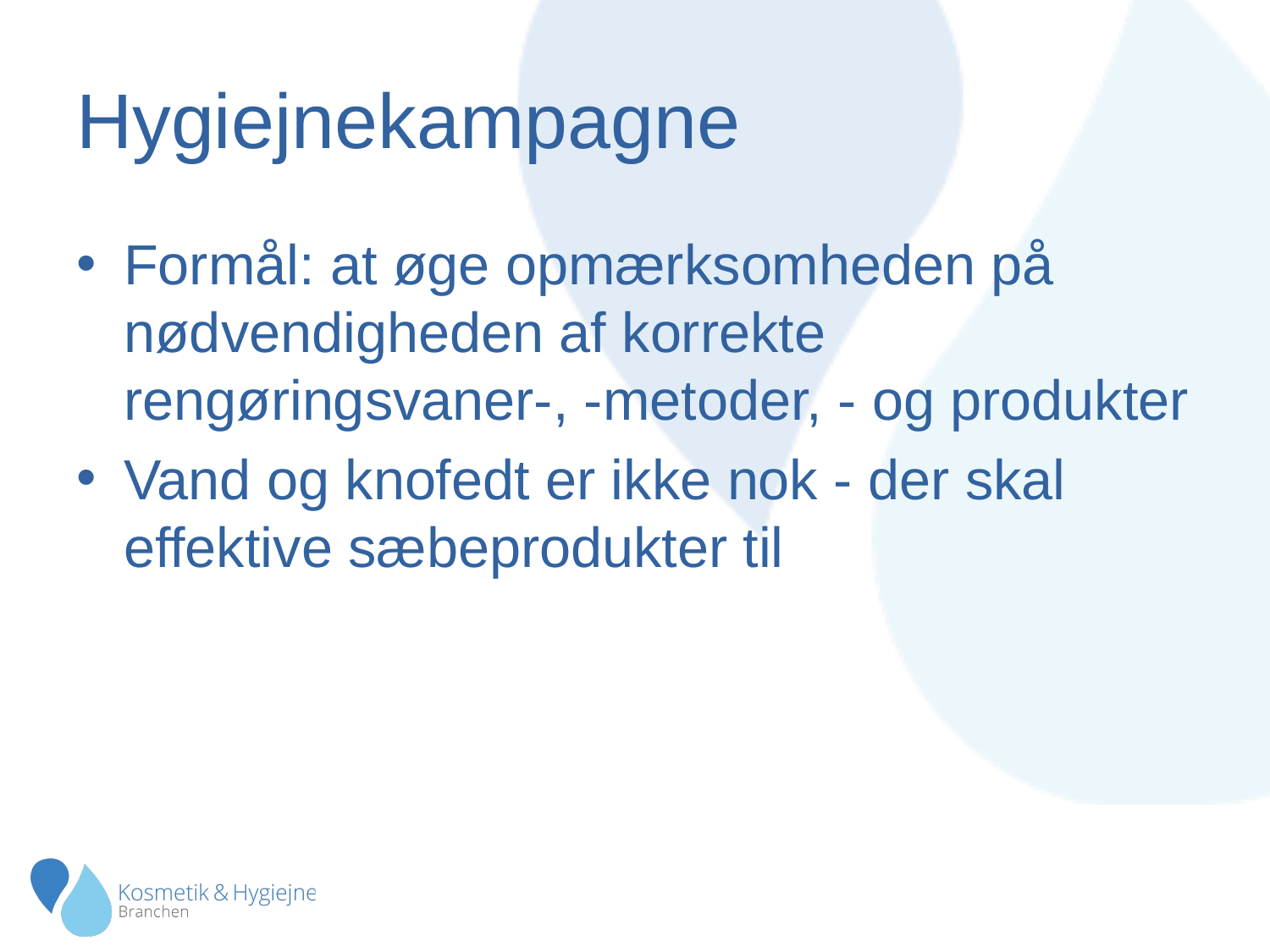

# Hygiejnekampagne
Formål: at øge opmærksomheden på nødvendigheden af korrekte rengøringsvaner-, -metoder, - og produkter
Vand og knofedt er ikke nok - der skal effektive sæbeprodukter til